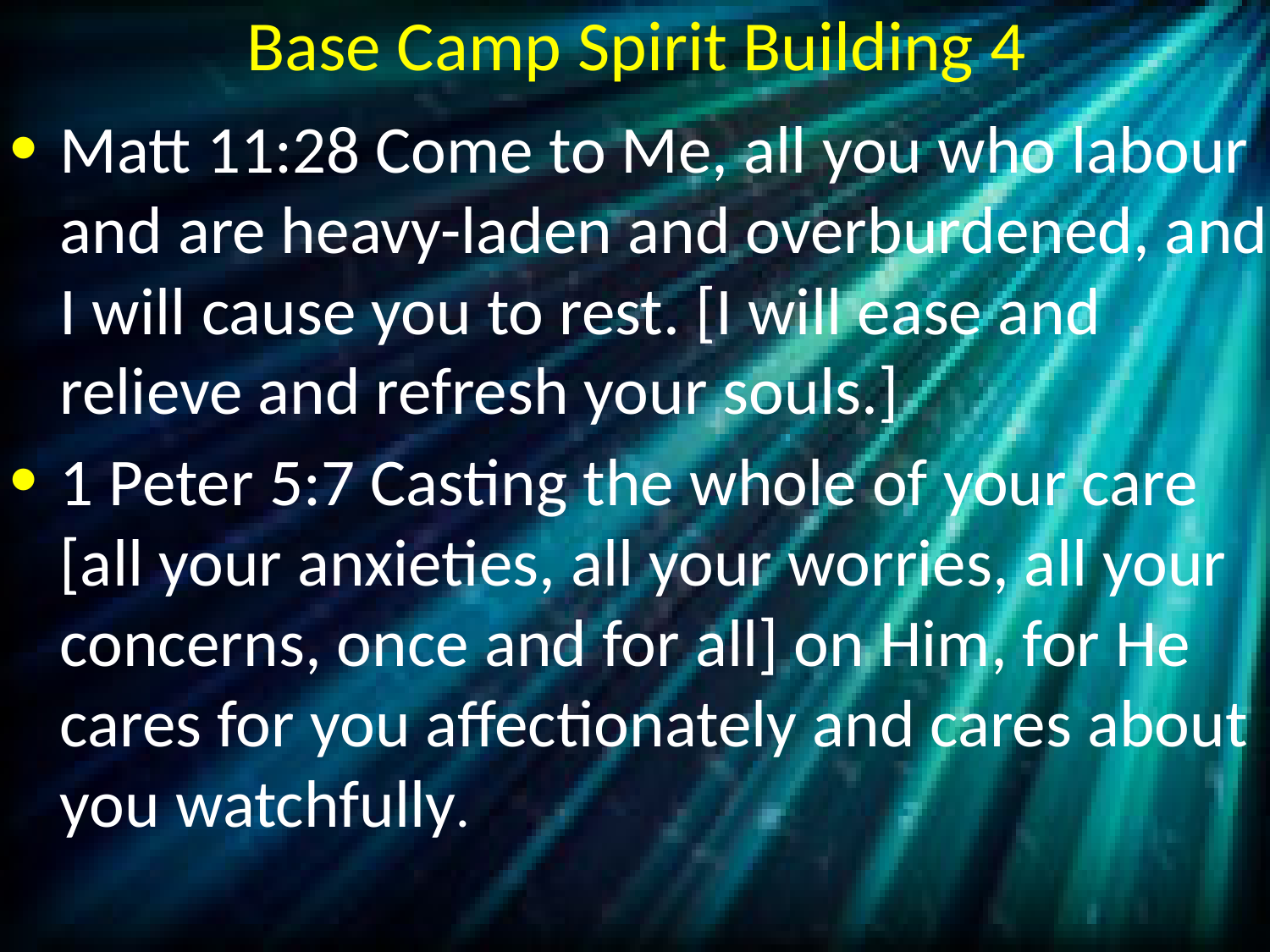

# Base Camp Spirit Building 4
Matt 11:28 Come to Me, all you who labour and are heavy-laden and overburdened, and I will cause you to rest. [I will ease and relieve and refresh your souls.]
1 Peter 5:7 Casting the whole of your care [all your anxieties, all your worries, all your concerns, once and for all] on Him, for He cares for you affectionately and cares about you watchfully.